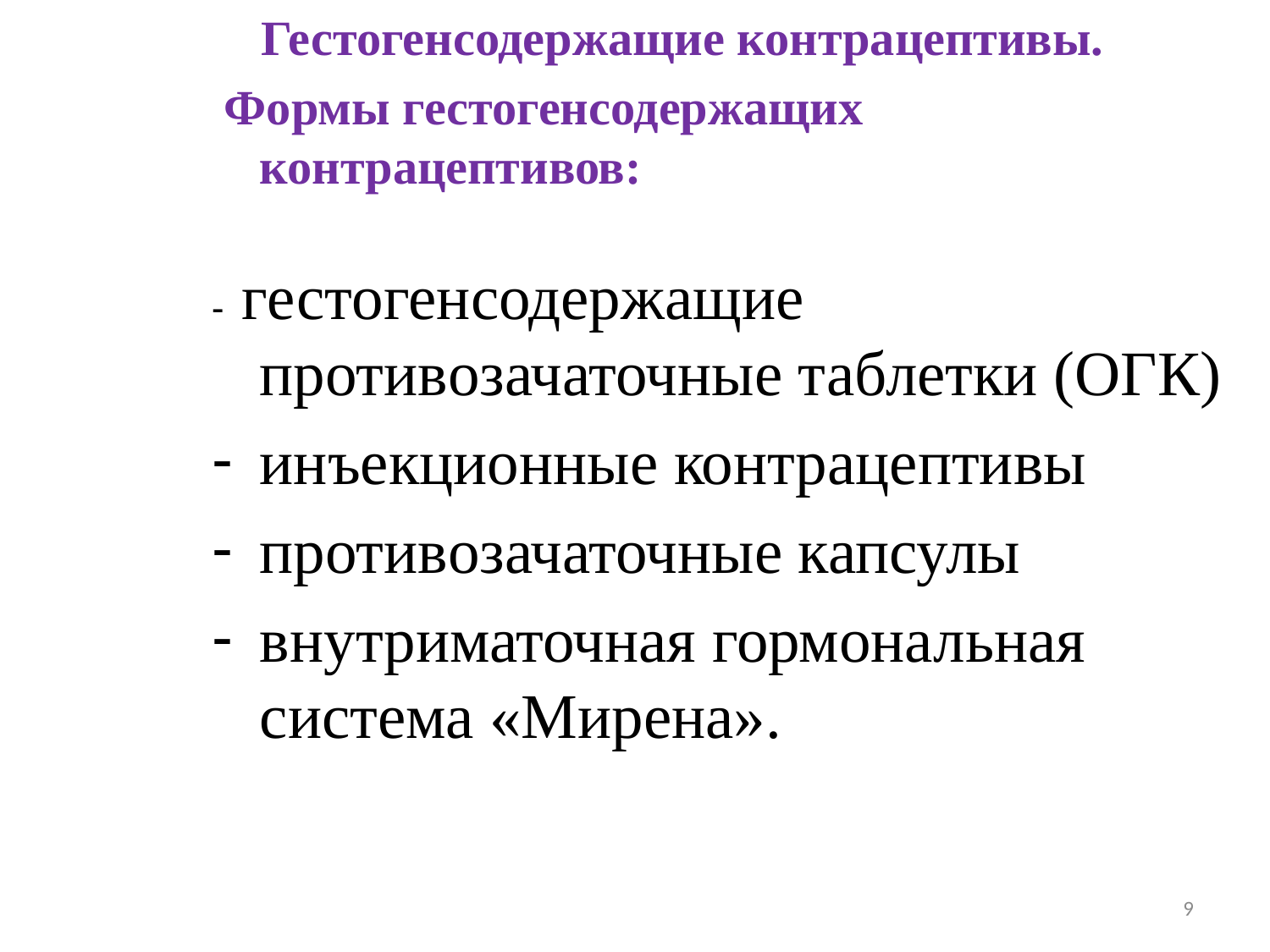

#
    Гестогенсодержащие контрацептивы.
 Формы гестогенсодержащих контрацептивов:

-  гестогенсодержащие противозачаточные таблетки (ОГК)
инъекционные контрацептивы
противозачаточные капсулы
внутриматочная гормональная система «Мирена».

9